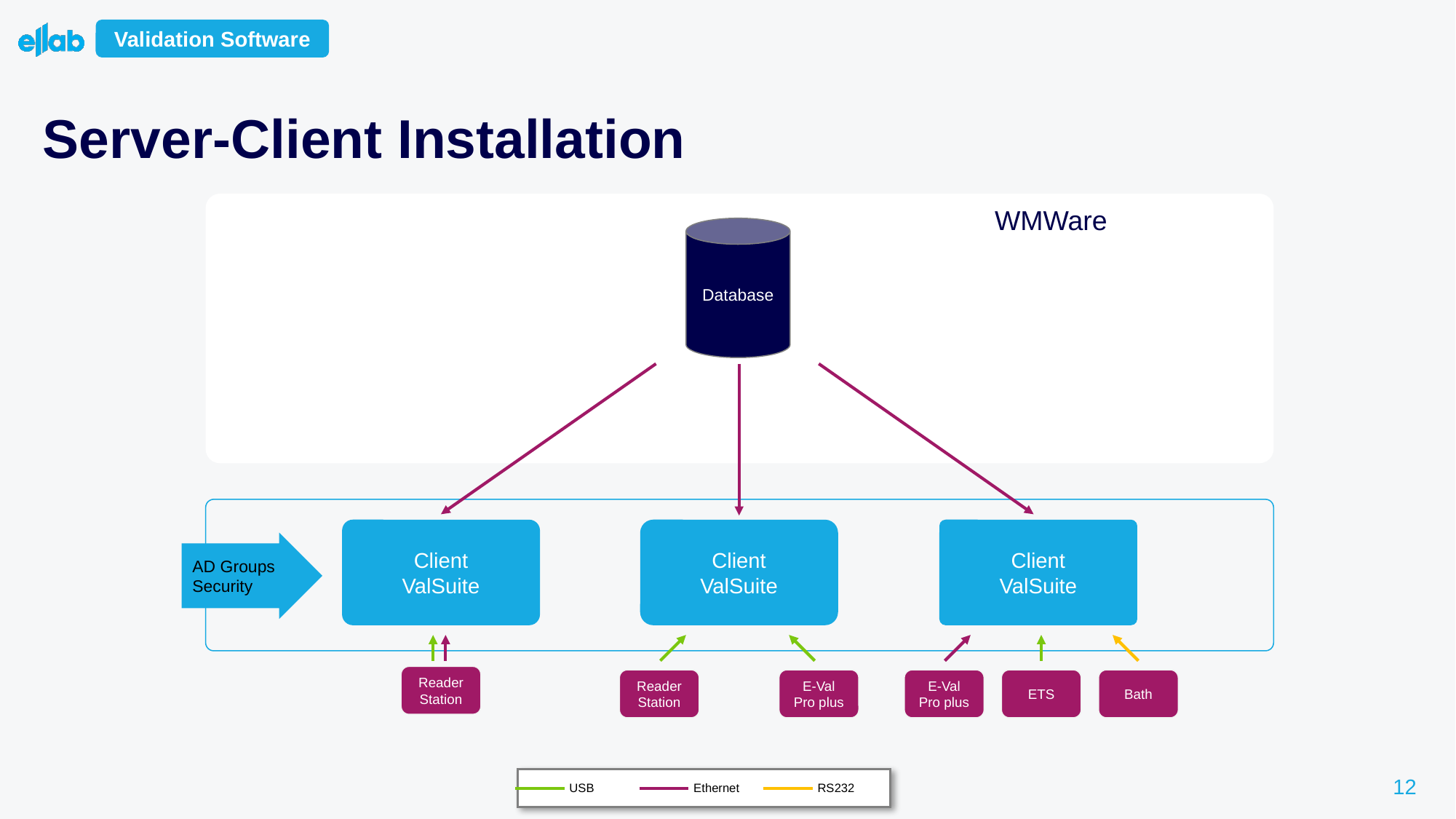

Validation Software
# Server-Client Installation

WMWare
Database

Client
ValSuite
Reader Station
Client
ValSuite
Reader Station
E-Val Pro plus
Client
ValSuite
E-Val Pro plus
ETS
Bath
AD Groups Security

USB
Ethernet
RS232